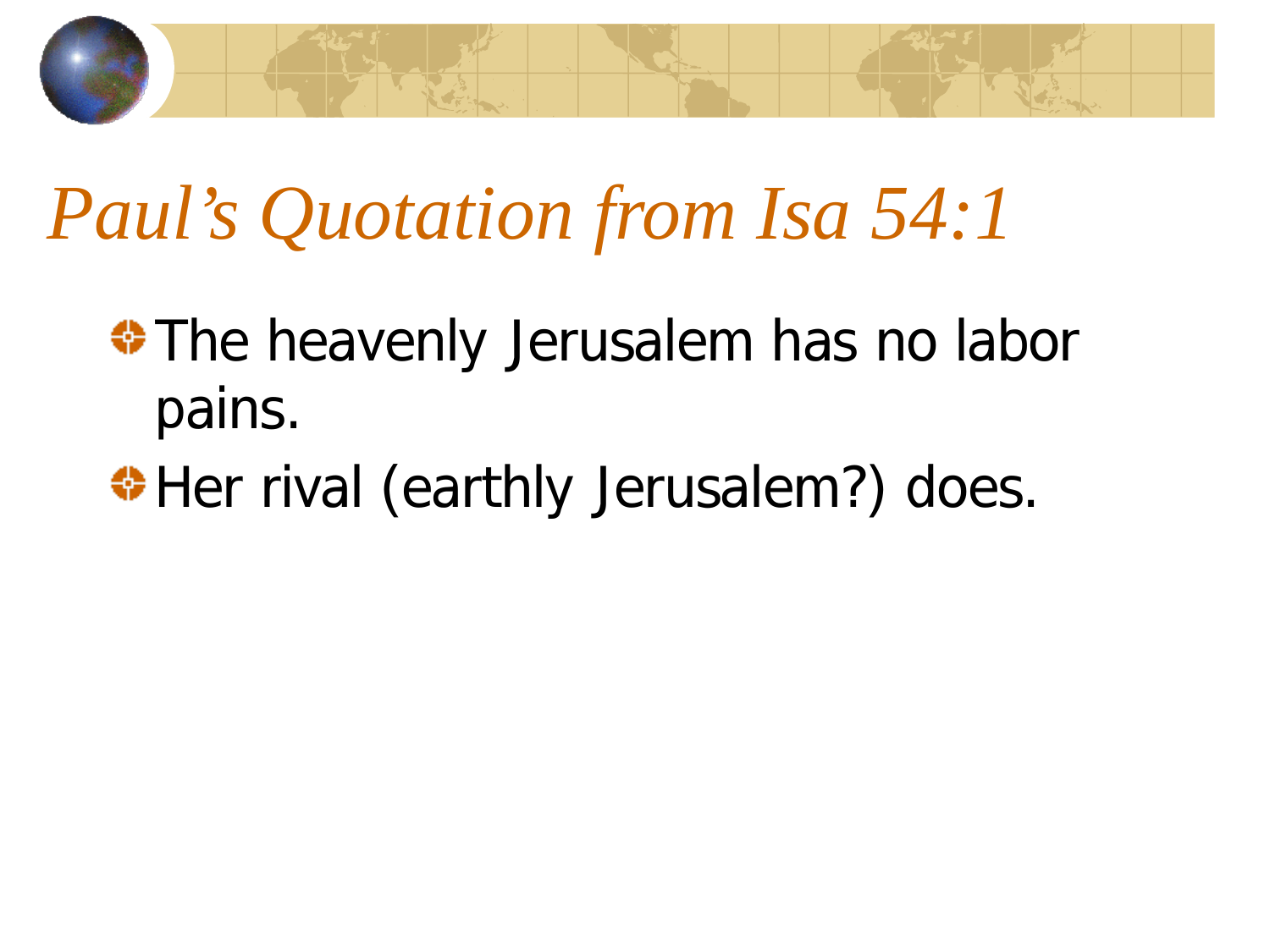

# Paul’s Quotation from Isa 54:1
The heavenly Jerusalem has no labor pains.
Her rival (earthly Jerusalem?) does.